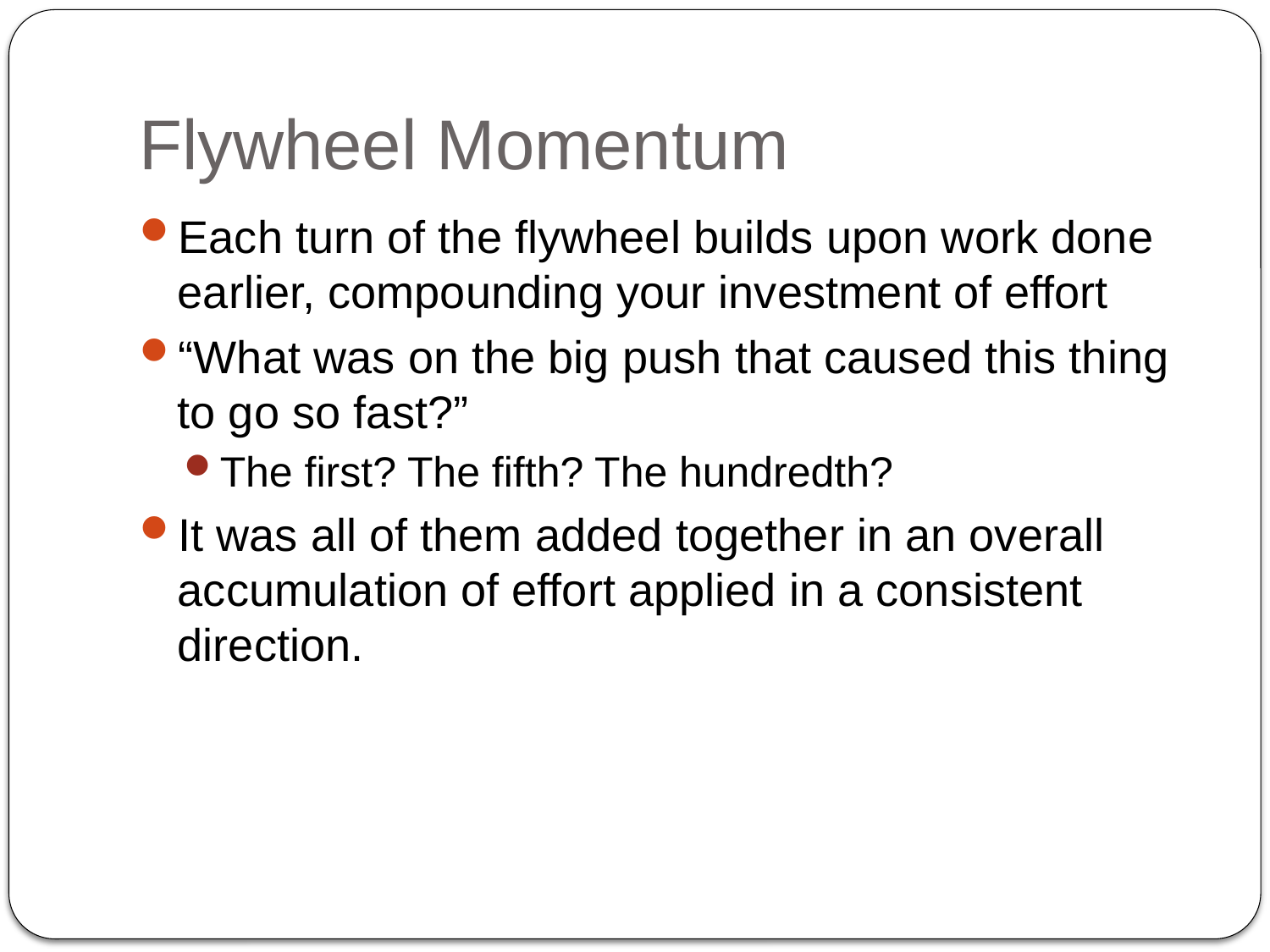

# Flywheel Momentum
Each turn of the flywheel builds upon work done earlier, compounding your investment of effort
“What was on the big push that caused this thing to go so fast?”
The first? The fifth? The hundredth?
It was all of them added together in an overall accumulation of effort applied in a consistent direction.